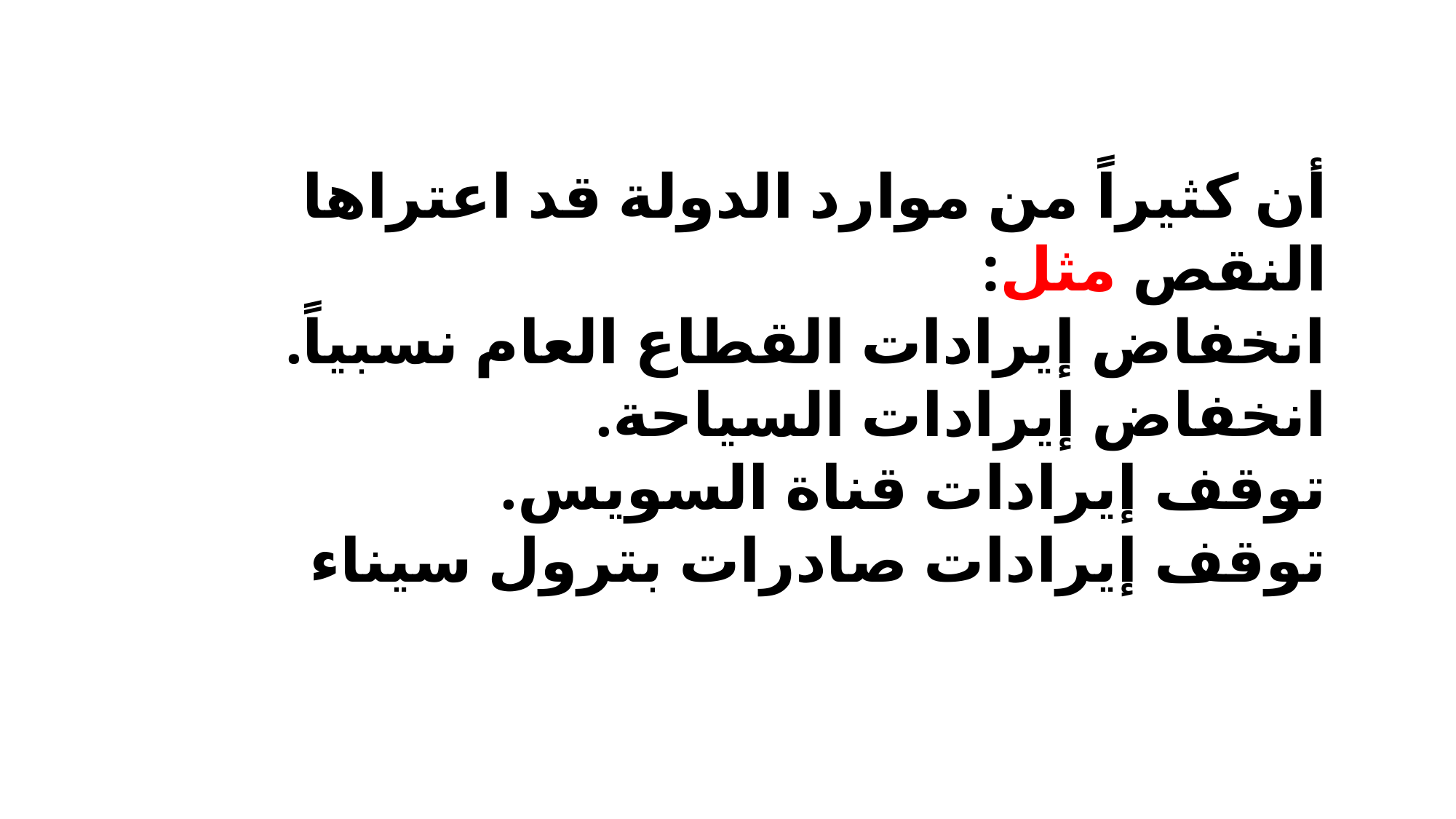

أن كثيراً من موارد الدولة قد اعتراها النقص مثل:
انخفاض إيرادات القطاع العام نسبياً.
انخفاض إيرادات السياحة.
توقف إيرادات قناة السويس.
توقف إيرادات صادرات بترول سيناء